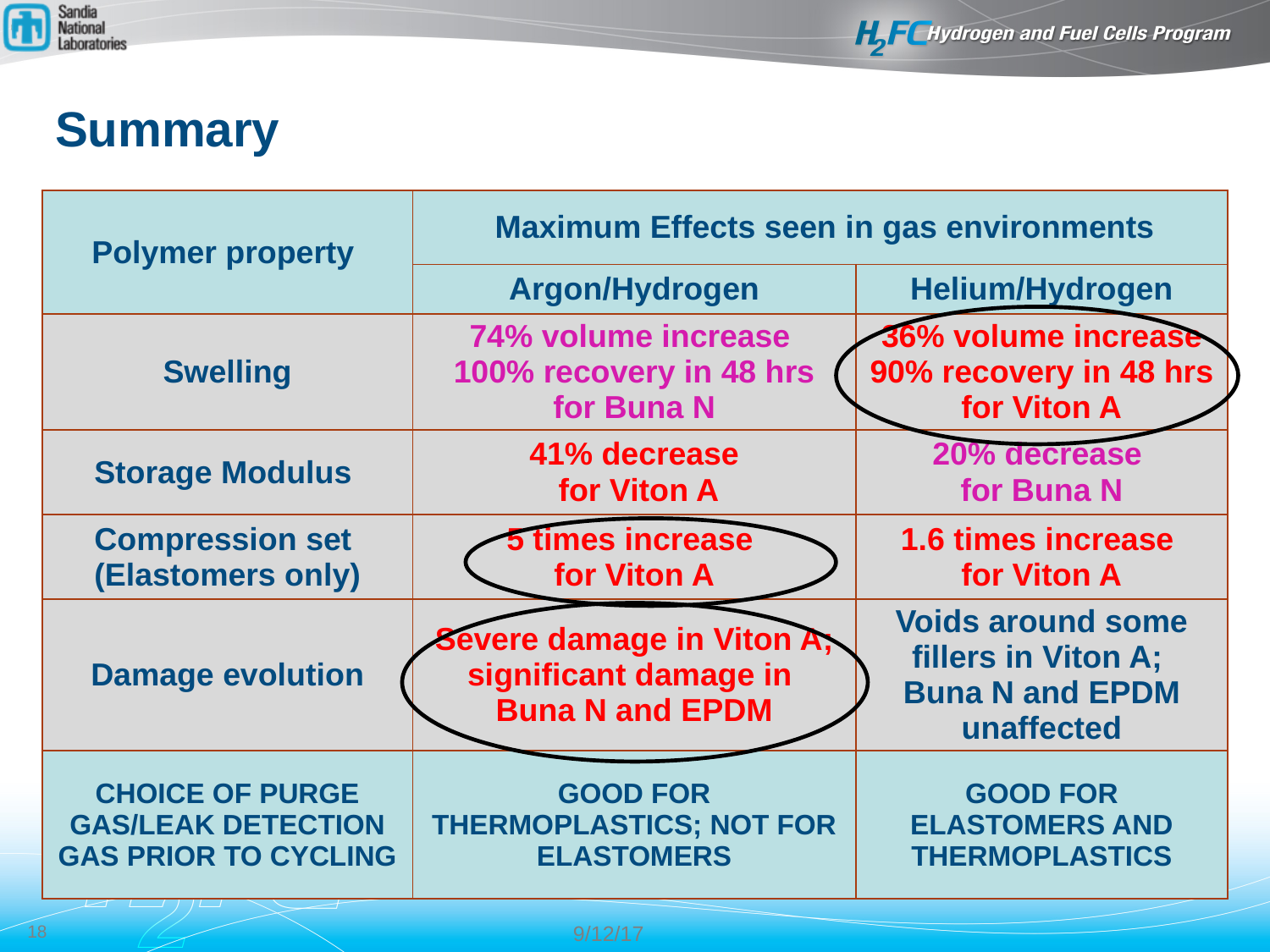

# Summary
| Polymer property | Maximum Effects seen in gas environments |  |
| --- | --- | --- |
|  | Argon/Hydrogen | Helium/Hydrogen |
| Swelling | 74% volume increase 100% recovery in 48 hrs for Buna N | 36% volume increase 90% recovery in 48 hrs for Viton A |
| Storage Modulus | 41% decrease for Viton A | 20% decrease for Buna N |
| Compression set (Elastomers only) | 5 times increase for Viton A | 1.6 times increase for Viton A |
| Damage evolution | Severe damage in Viton A; significant damage in Buna N and EPDM | Voids around some fillers in Viton A; Buna N and EPDM unaffected |
| CHOICE OF PURGE GAS/LEAK DETECTION GAS PRIOR TO CYCLING | GOOD FOR THERMOPLASTICS; NOT FOR ELASTOMERS | GOOD FOR ELASTOMERS AND THERMOPLASTICS |

18
9/12/17